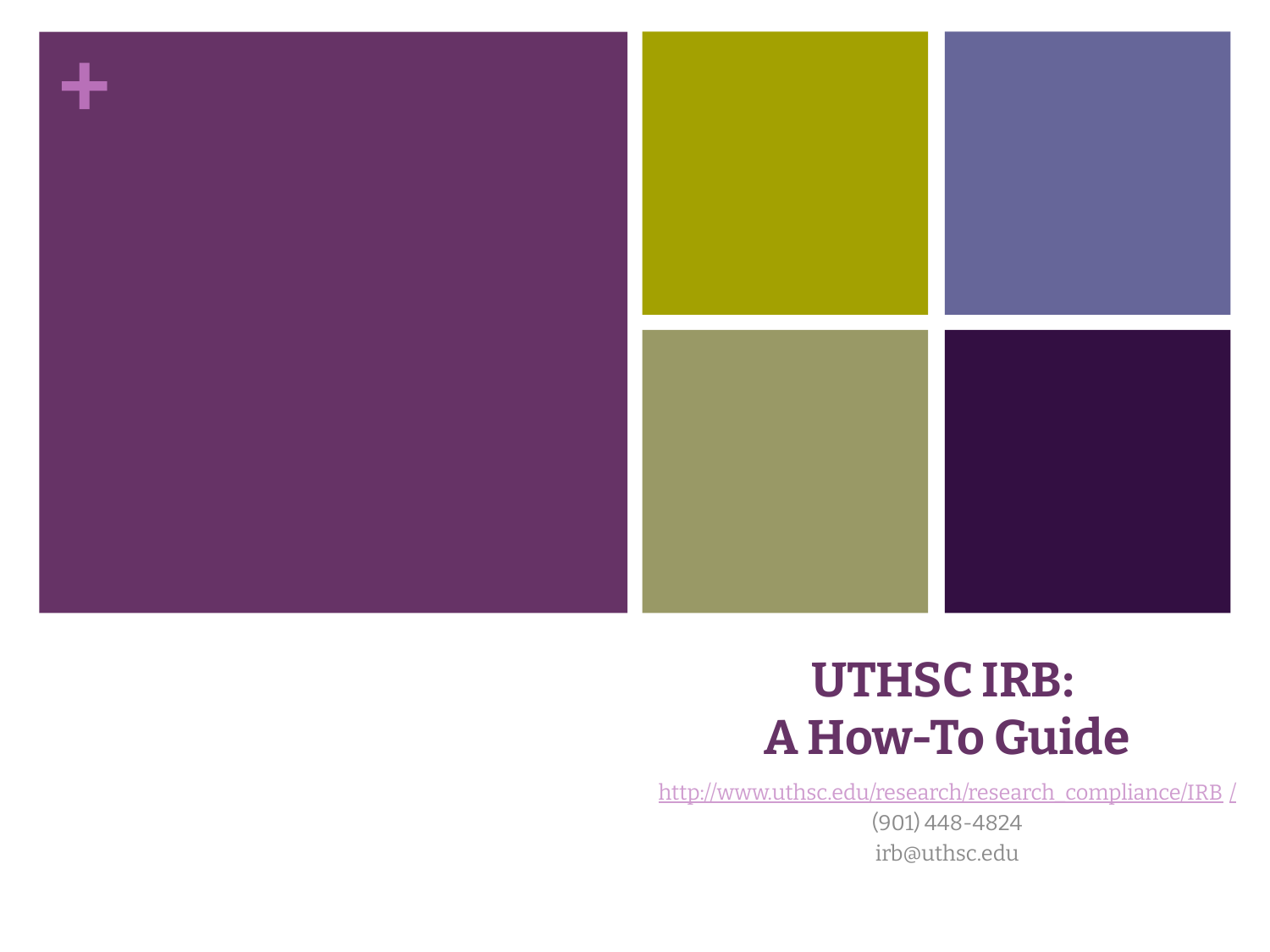

# UTHSC IRB: A How-To Guide
http://www.uthsc.edu/research/research_compliance/IRB/
(901) 448-4824
irb@uthsc.edu